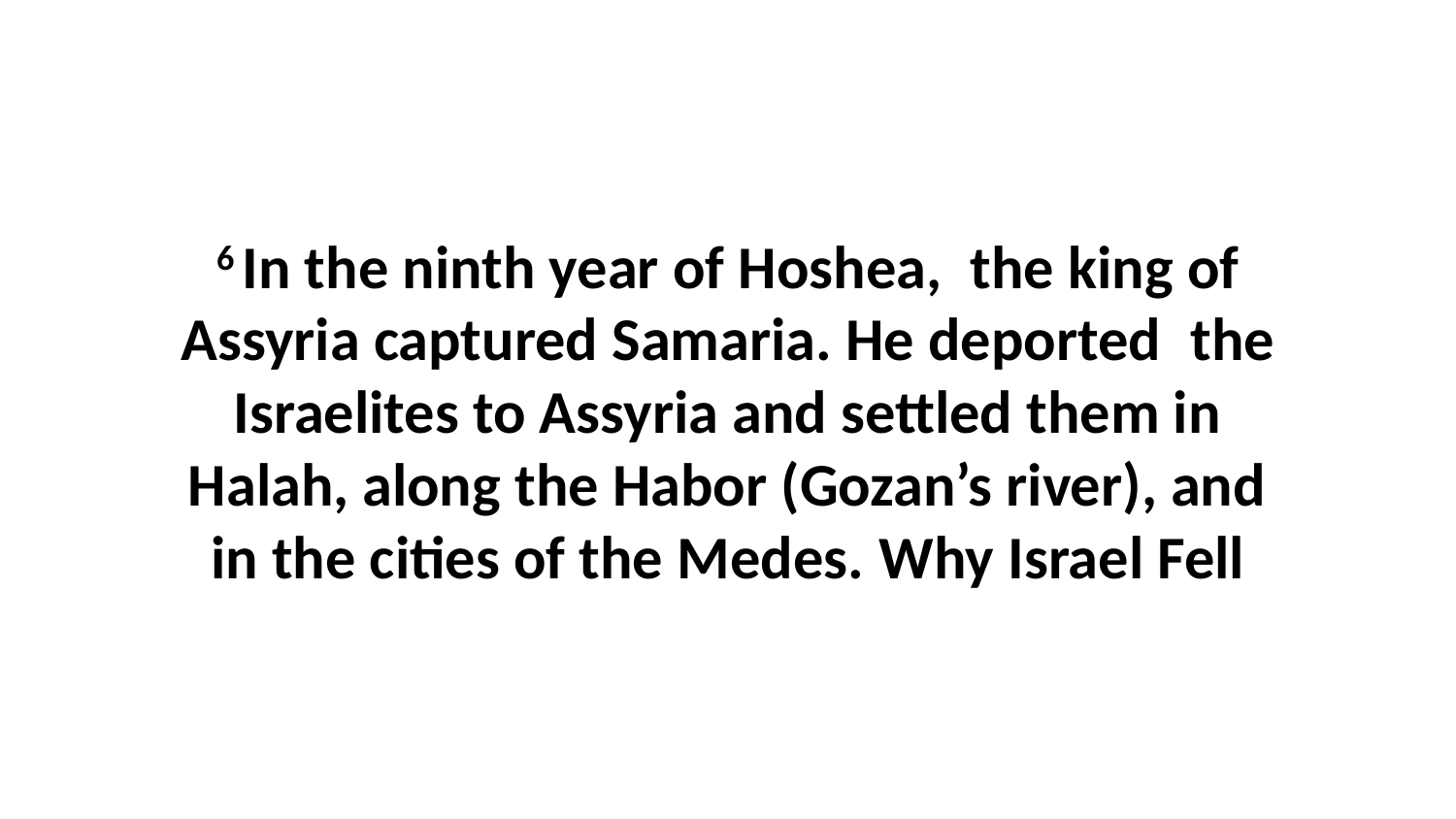

6 In the ninth year of Hoshea,  the king of Assyria captured Samaria. He deported  the Israelites to Assyria and settled them in Halah, along the Habor (Gozan’s river), and in the cities of the Medes. Why Israel Fell